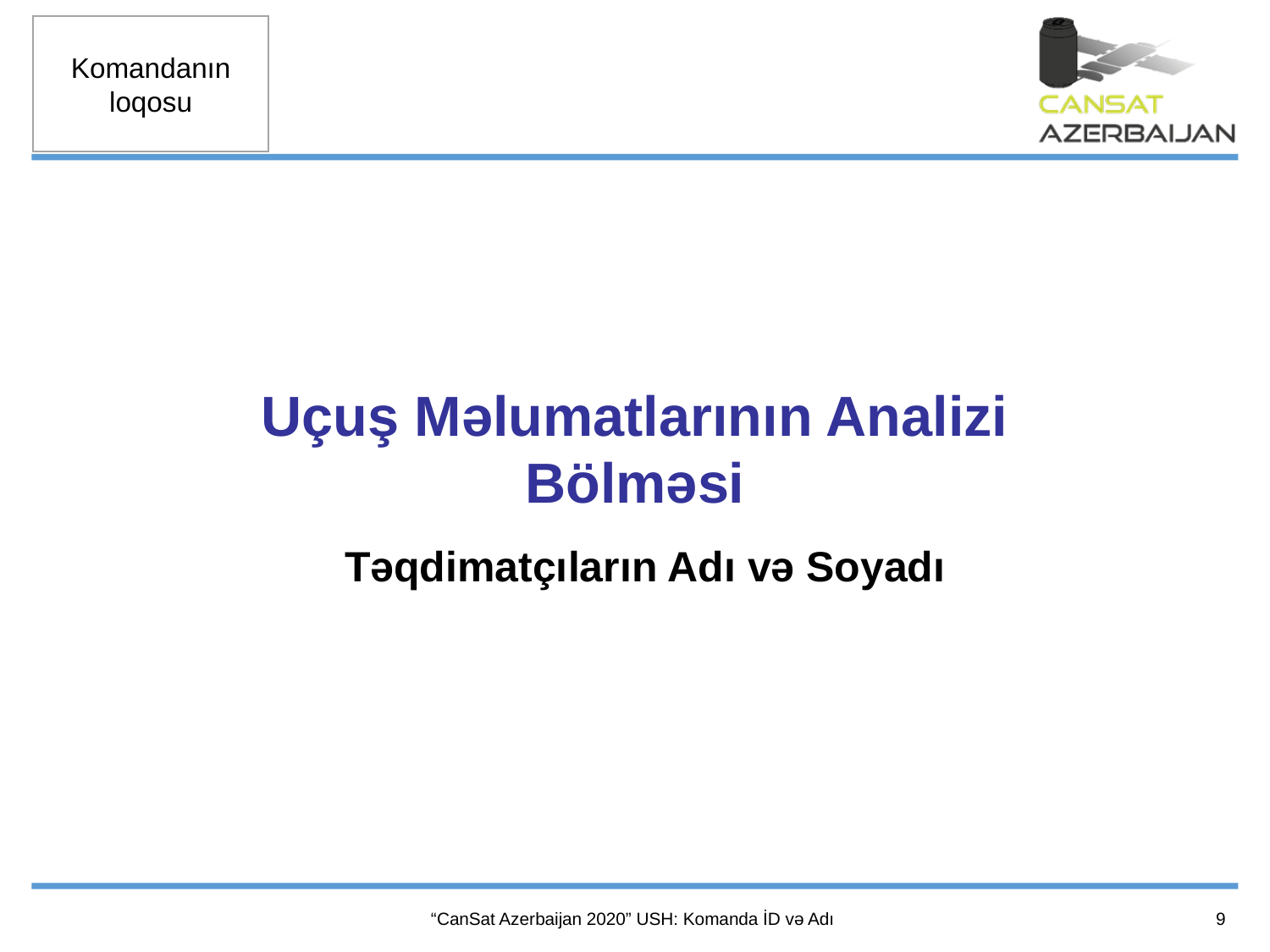

Uçuş Məlumatlarının Analizi
Bölməsi

Təqdimatçıların Adı və Soyadı
9
“CanSat Azerbaijan 2020” USH: Komanda İD və Adı